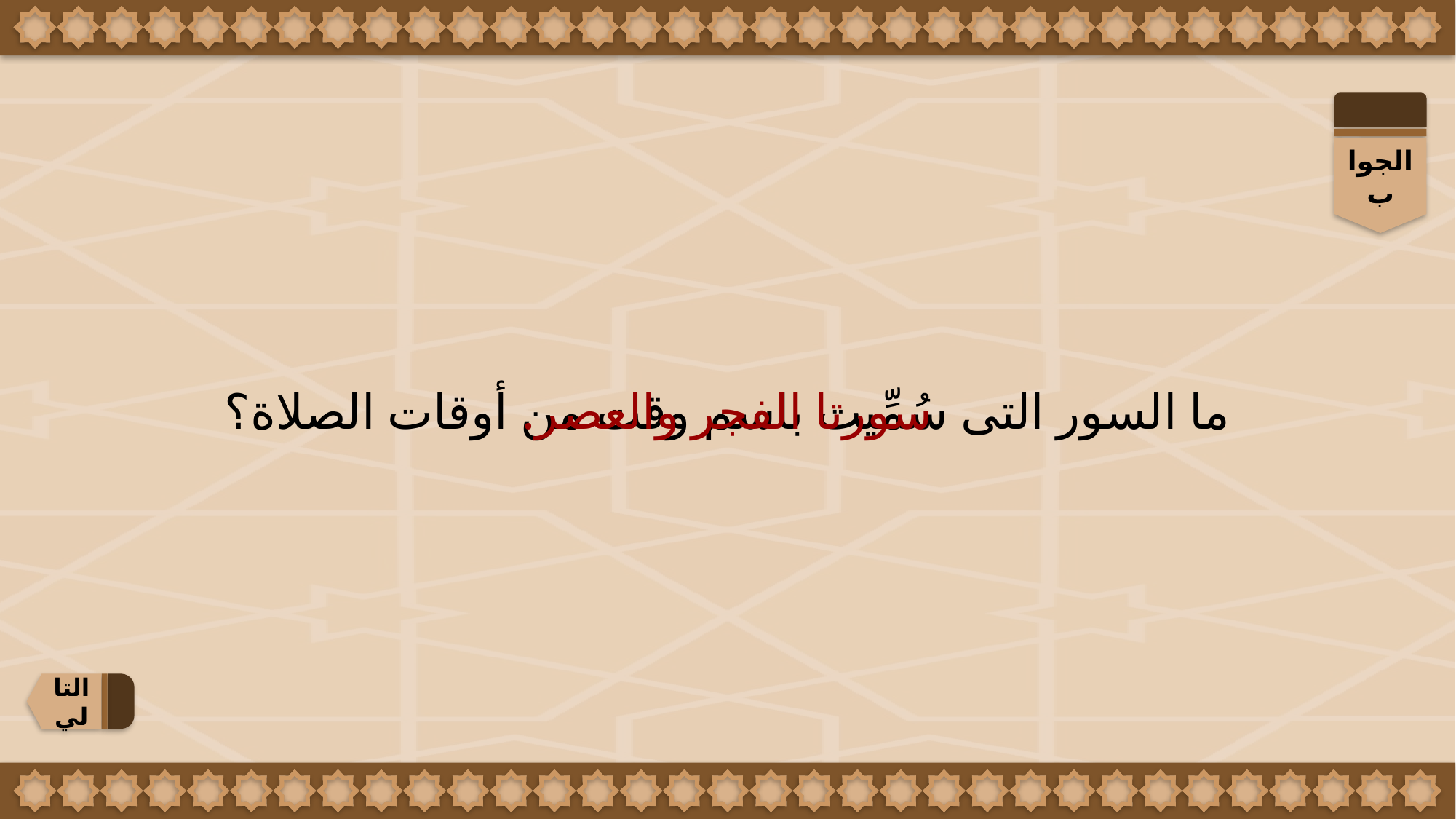

الجواب
ما السور التى سُمِّيت باسم وقت من أوقات الصلاة؟
سورتا الفجر والعصر.

التالي